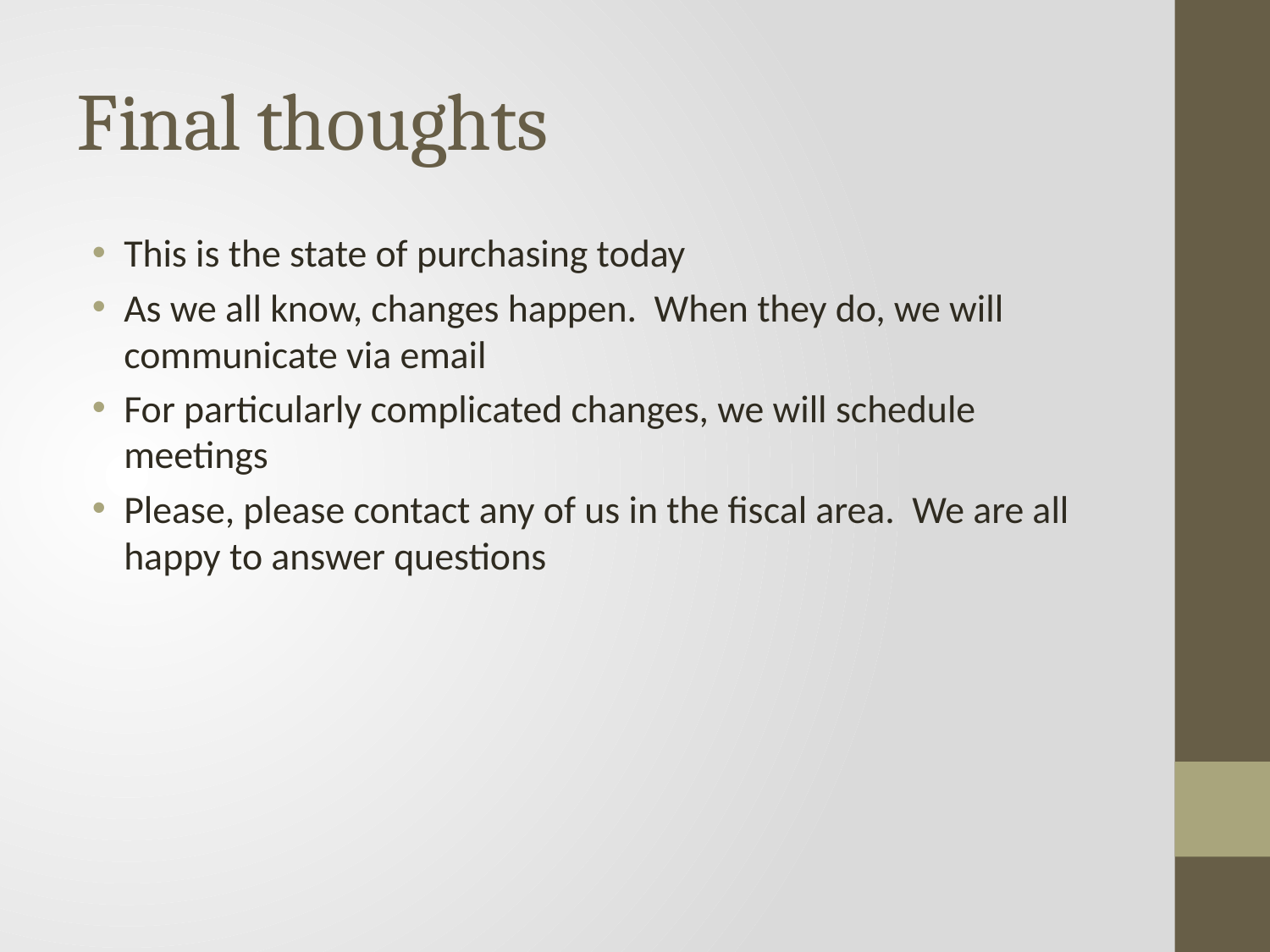

# Final thoughts
This is the state of purchasing today
As we all know, changes happen.  When they do, we will communicate via email
For particularly complicated changes, we will schedule meetings
Please, please contact any of us in the fiscal area.  We are all happy to answer questions